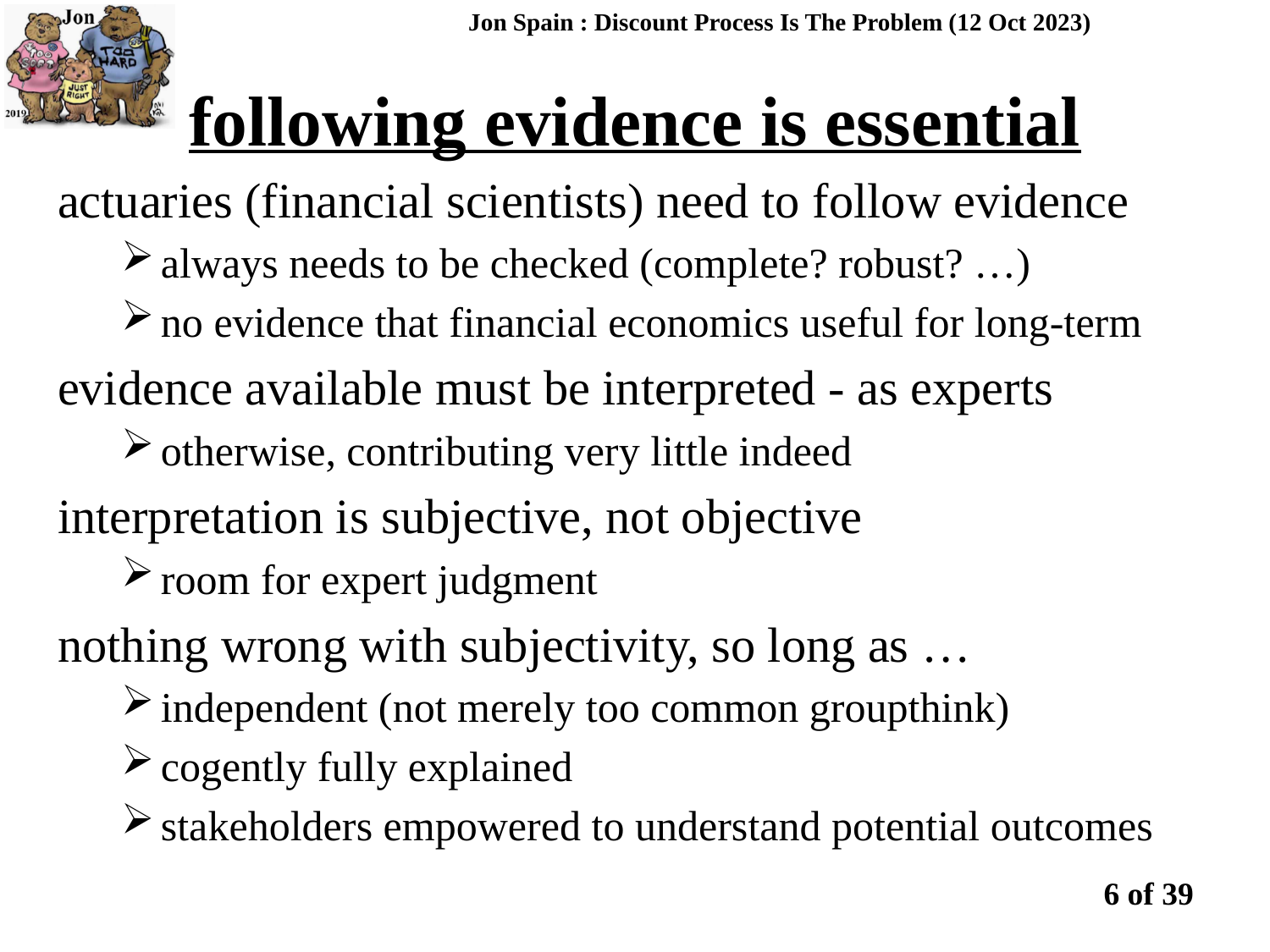

following evidence is essential
Jon Spain : Discount Process Is The Problem (12 Oct 2023)
actuaries (financial scientists) need to follow evidence
always needs to be checked (complete? robust? …)
no evidence that financial economics useful for long-term
evidence available must be interpreted - as experts
otherwise, contributing very little indeed
interpretation is subjective, not objective
room for expert judgment
nothing wrong with subjectivity, so long as …
independent (not merely too common groupthink)
cogently fully explained
stakeholders empowered to understand potential outcomes

6 of 39